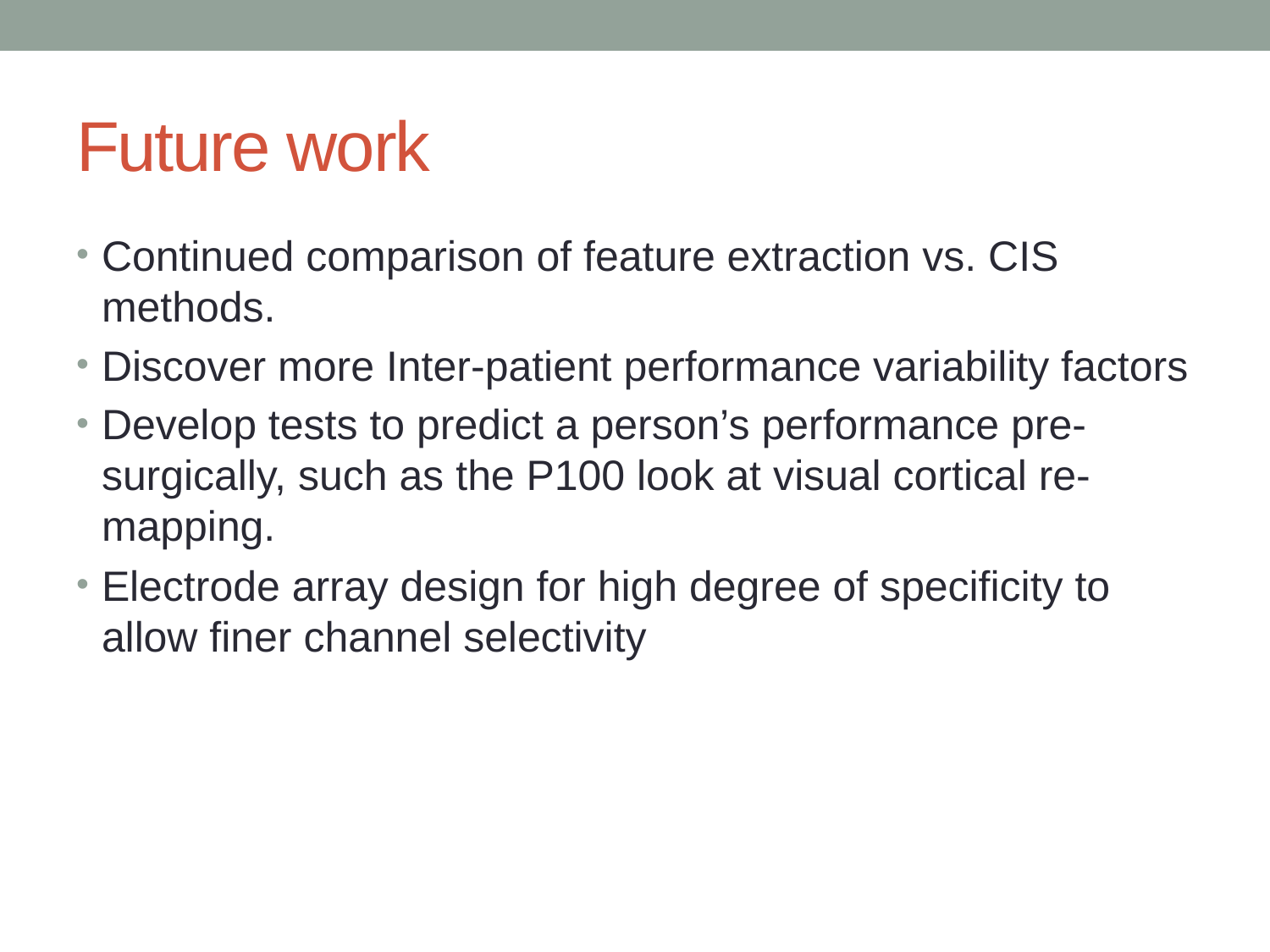

# Future work
Continued comparison of feature extraction vs. CIS methods.
Discover more Inter-patient performance variability factors
Develop tests to predict a person’s performance pre-surgically, such as the P100 look at visual cortical re-mapping.
Electrode array design for high degree of specificity to allow finer channel selectivity